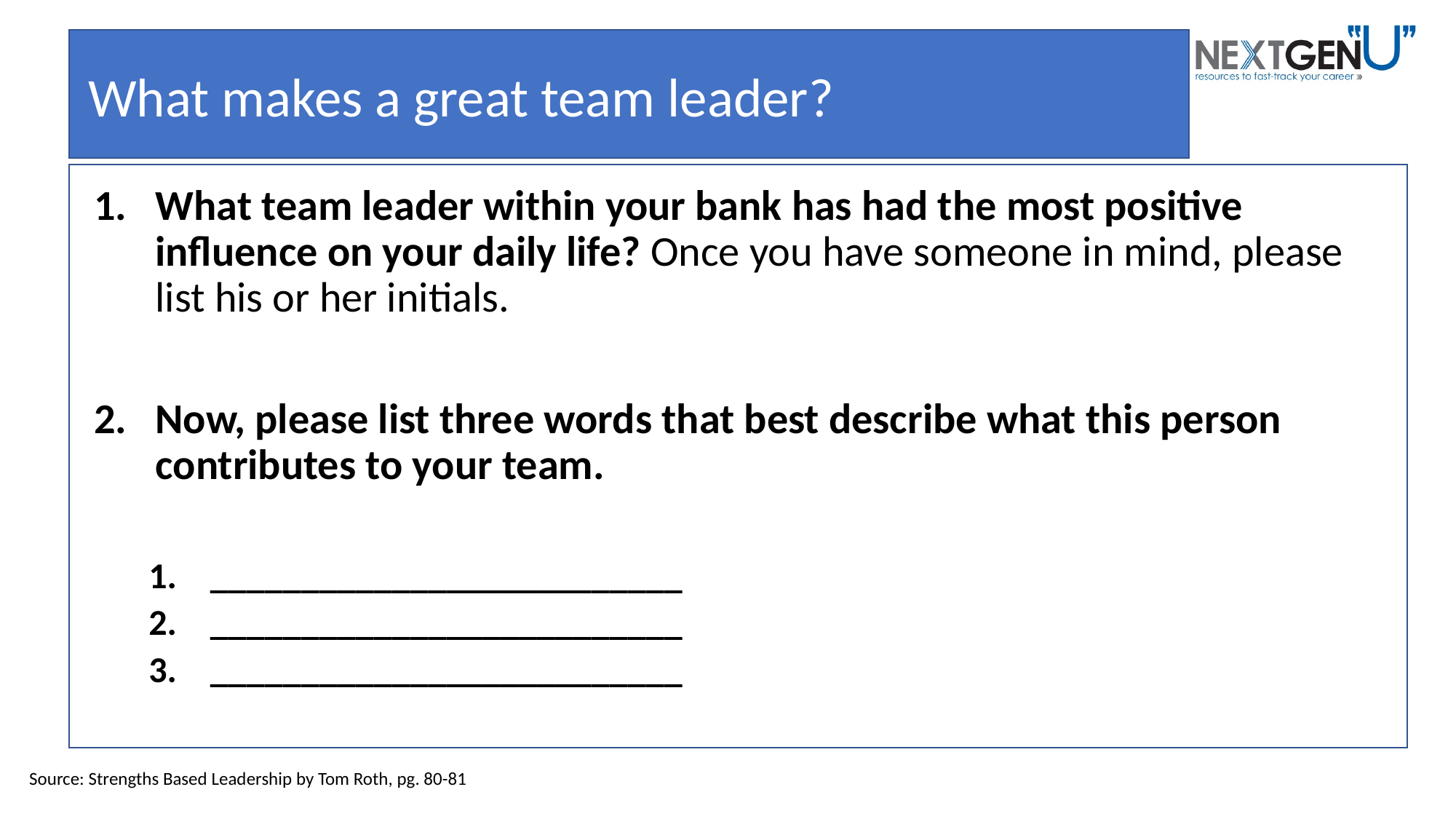

# What makes a great team leader?

What team leader within your bank has had the most positive influence on your daily life? Once you have someone in mind, please list his or her initials.

Now, please list three words that best describe what this person contributes to your team.

__________________________
__________________________
__________________________
Source: Strengths Based Leadership by Tom Roth, pg. 80-81